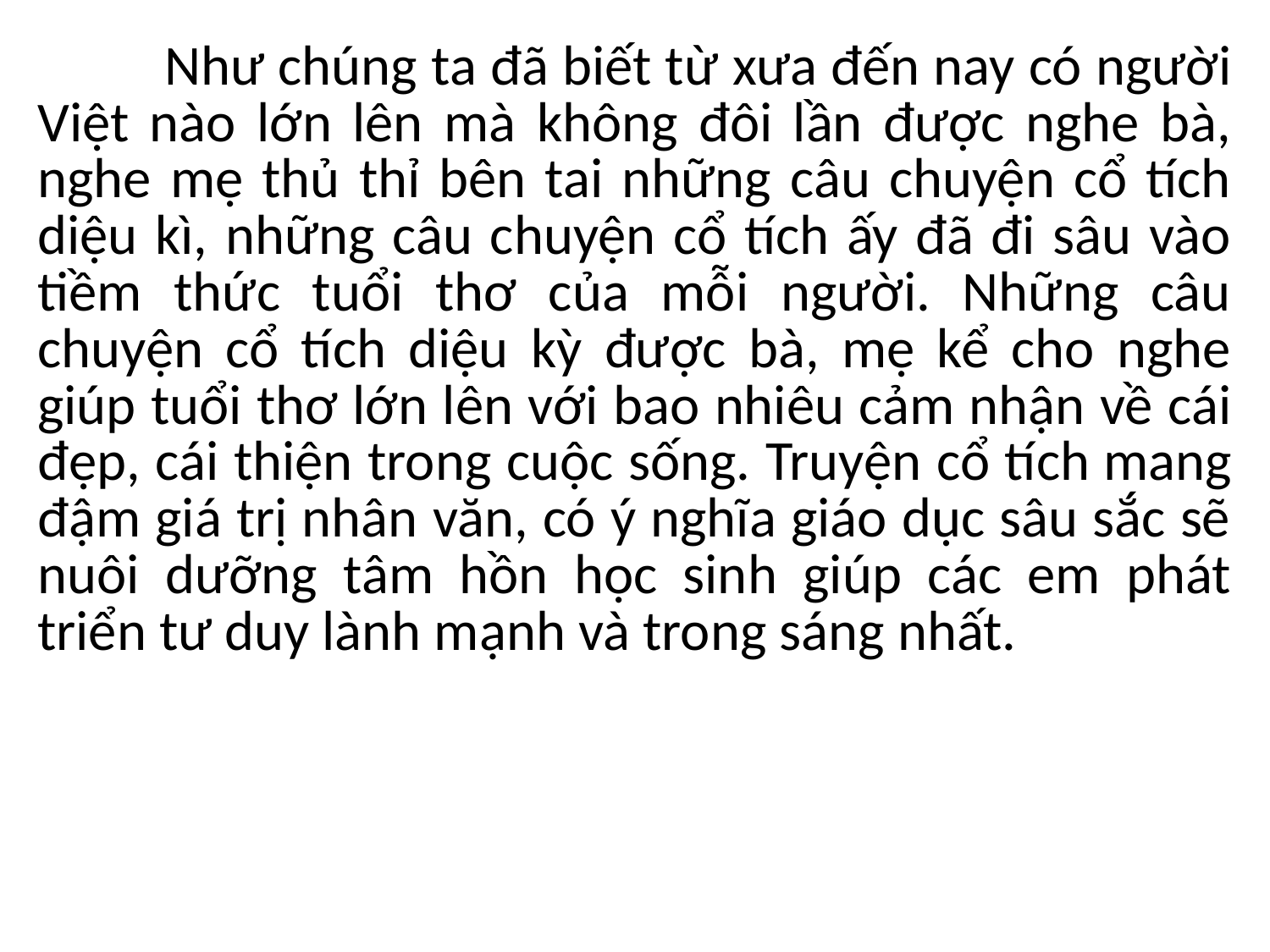

Như chúng ta đã biết từ xưa đến nay có người Việt nào lớn lên mà không đôi lần được nghe bà, nghe mẹ thủ thỉ bên tai những câu chuyện cổ tích diệu kì, những câu chuyện cổ tích ấy đã đi sâu vào tiềm thức tuổi thơ của mỗi người. Những câu chuyện cổ tích diệu kỳ được bà, mẹ kể cho nghe giúp tuổi thơ lớn lên với bao nhiêu cảm nhận về cái đẹp, cái thiện trong cuộc sống. Truyện cổ tích mang đậm giá trị nhân văn, có ý nghĩa giáo dục sâu sắc sẽ nuôi dưỡng tâm hồn học sinh giúp các em phát triển tư duy lành mạnh và trong sáng nhất.